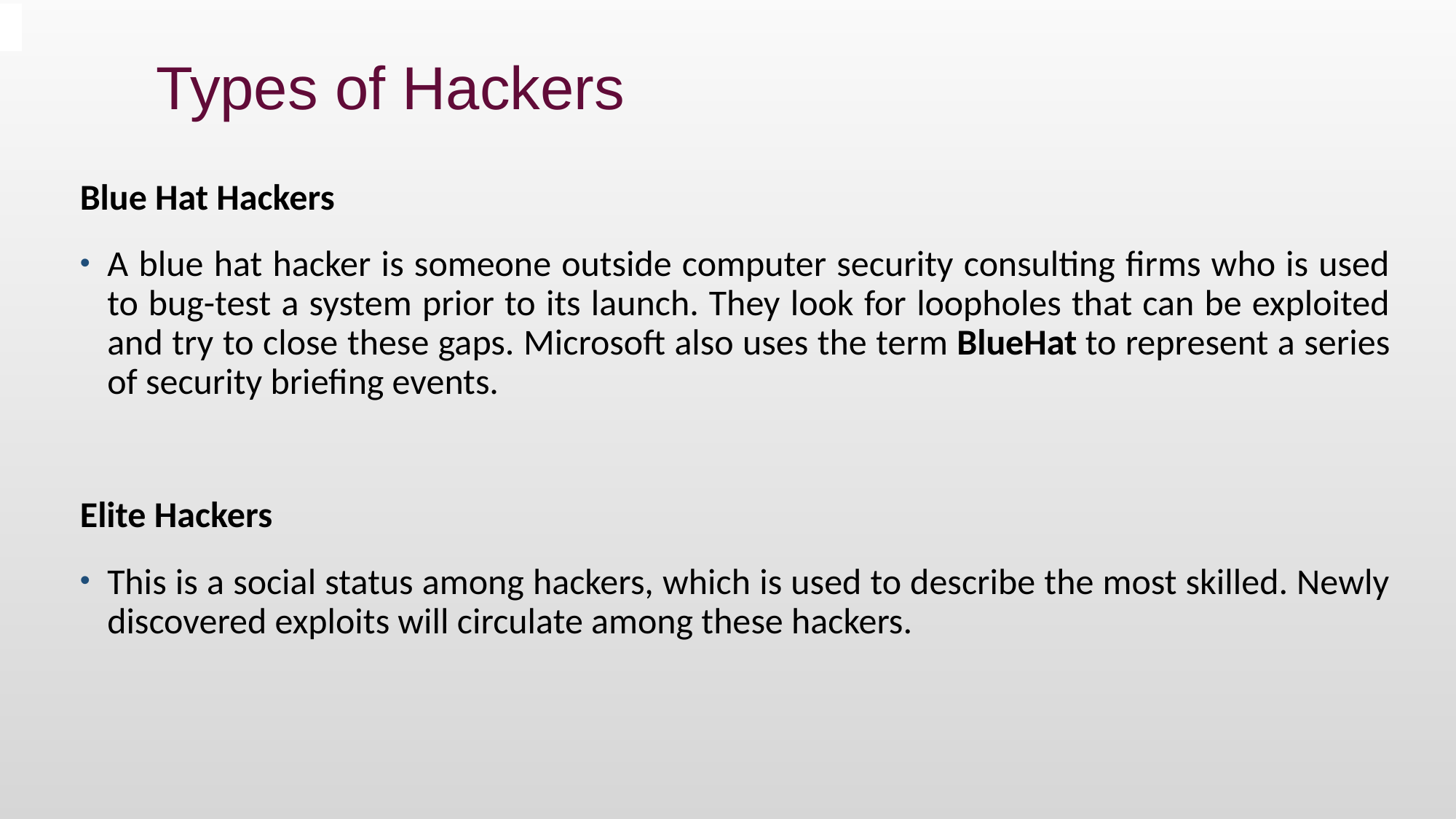

# Types of Hackers
Blue Hat Hackers
A blue hat hacker is someone outside computer security consulting firms who is used to bug-test a system prior to its launch. They look for loopholes that can be exploited and try to close these gaps. Microsoft also uses the term BlueHat to represent a series of security briefing events.

Elite Hackers
This is a social status among hackers, which is used to describe the most skilled. Newly discovered exploits will circulate among these hackers.